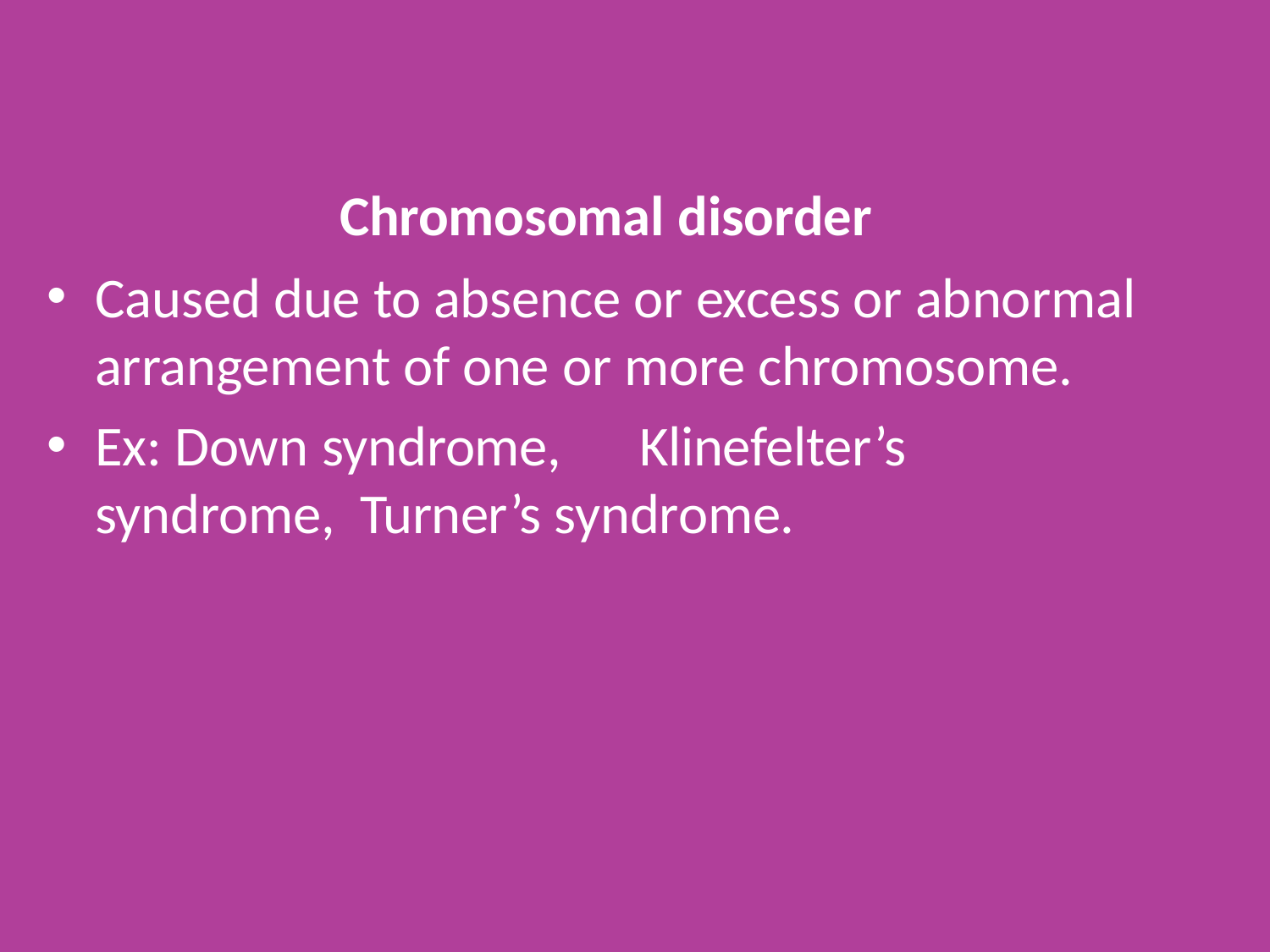

Chromosomal disorder
Caused due to absence or excess or abnormal  arrangement of one or more chromosome.
Ex: Down syndrome,	Klinefelter’s syndrome,  Turner’s syndrome.